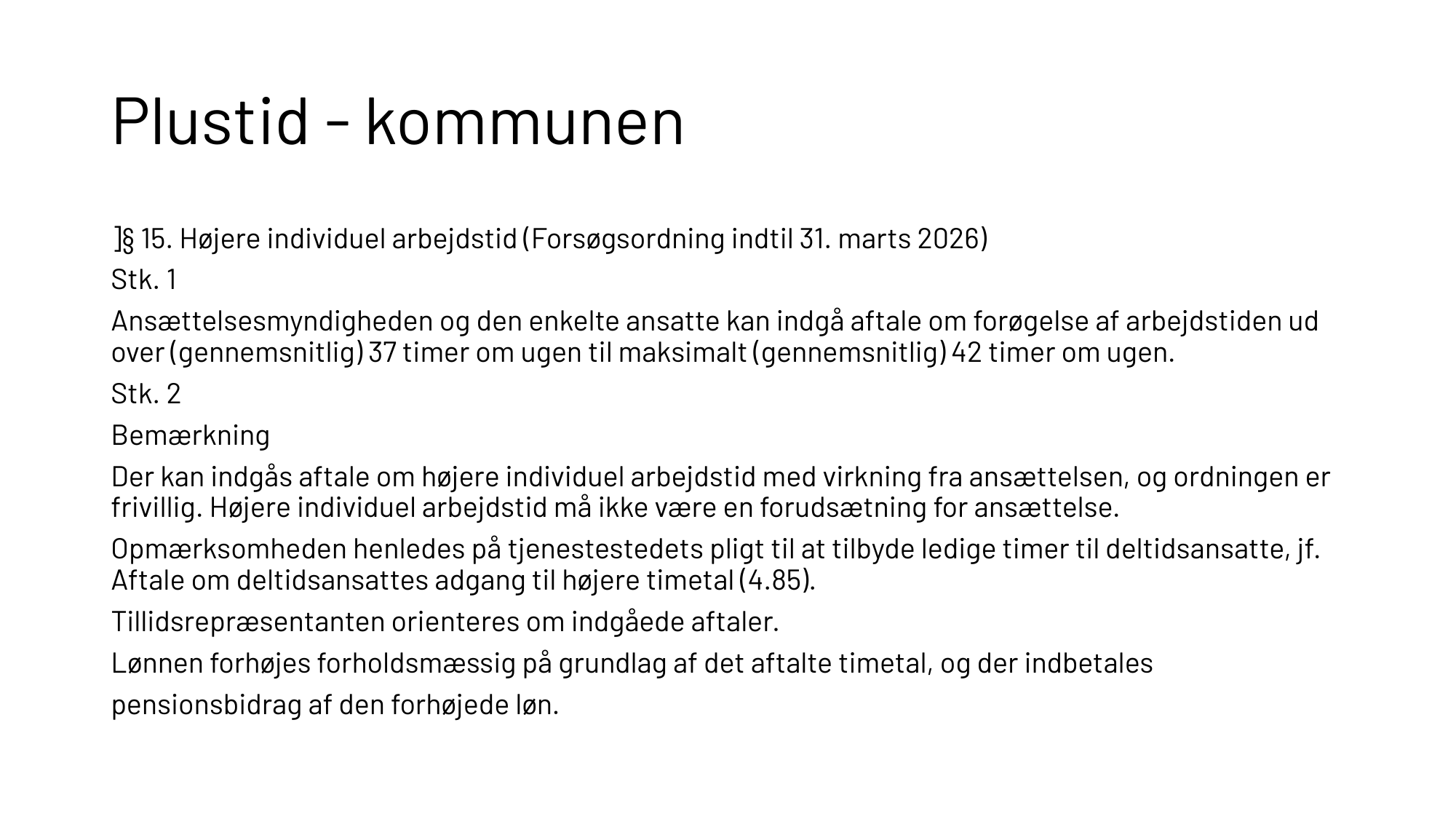

# Plustid - kommunen
]§ 15. Højere individuel arbejdstid (Forsøgsordning indtil 31. marts 2026)
Stk. 1
Ansættelsesmyndigheden og den enkelte ansatte kan indgå aftale om forøgelse af arbejdstiden ud over (gennemsnitlig) 37 timer om ugen til maksimalt (gennemsnitlig) 42 timer om ugen.
Stk. 2
Bemærkning
Der kan indgås aftale om højere individuel arbejdstid med virkning fra ansættelsen, og ordningen er frivillig. Højere individuel arbejdstid må ikke være en forudsætning for ansættelse.
Opmærksomheden henledes på tjenestestedets pligt til at tilbyde ledige timer til deltidsansatte, jf. Aftale om deltidsansattes adgang til højere timetal (4.85).
Tillidsrepræsentanten orienteres om indgåede aftaler.
Lønnen forhøjes forholdsmæssig på grundlag af det aftalte timetal, og der indbetales
pensionsbidrag af den forhøjede løn.